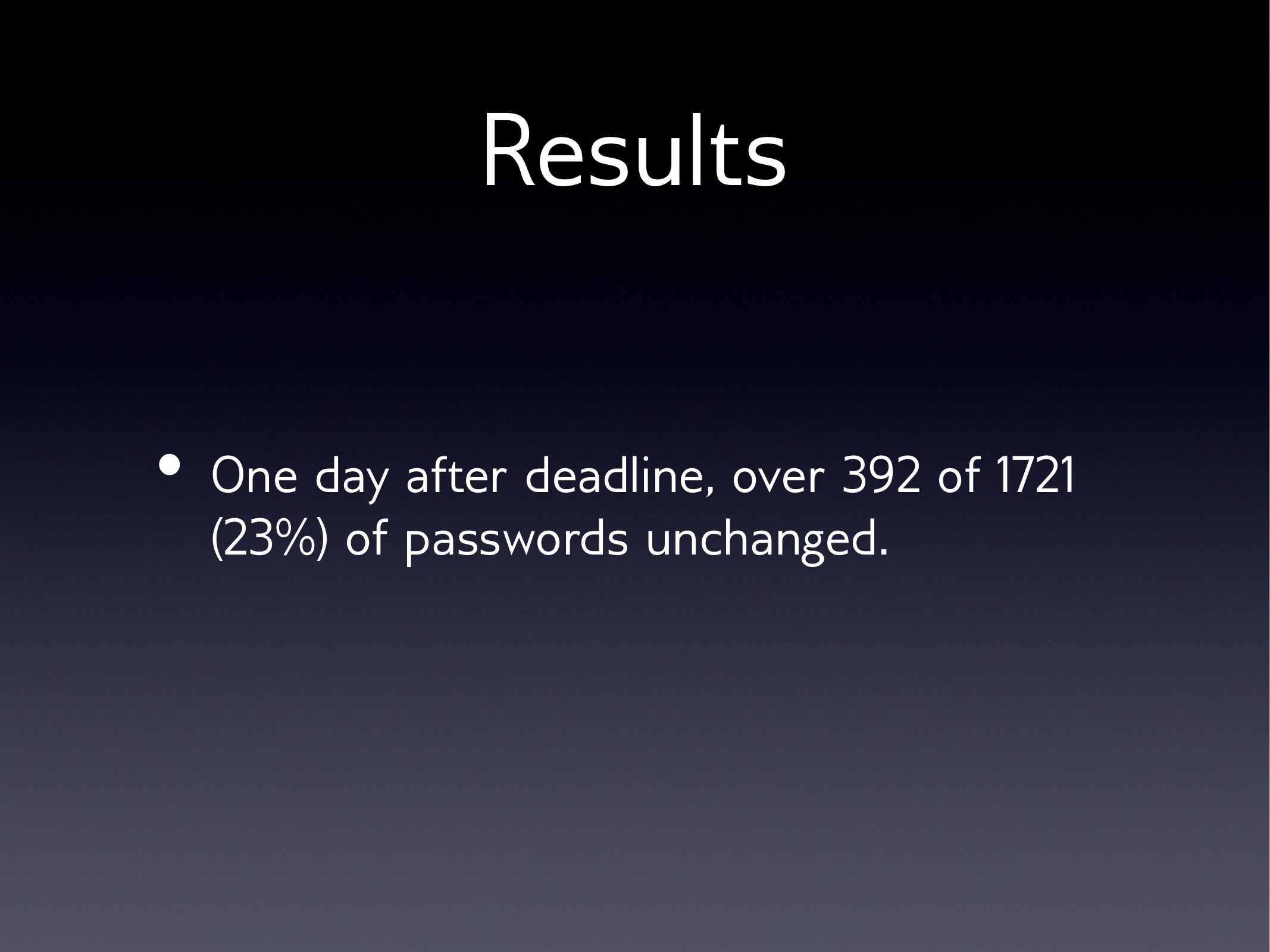

# Results
One day after deadline, over 392 of 1721 (23%) of passwords unchanged.